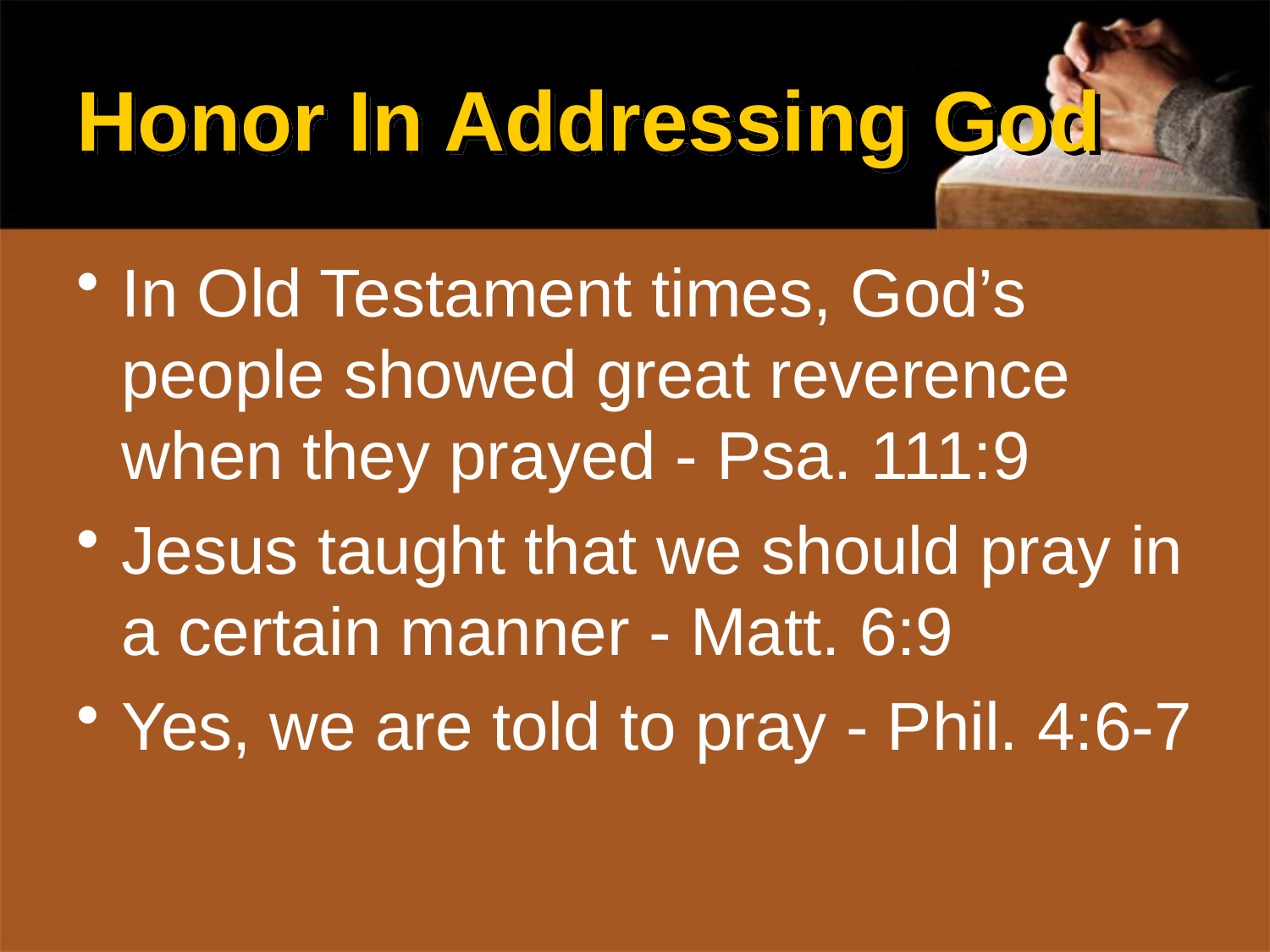

# Honor In Addressing God
In Old Testament times, God’s people showed great reverence when they prayed - Psa. 111:9
Jesus taught that we should pray in a certain manner - Matt. 6:9
Yes, we are told to pray - Phil. 4:6-7